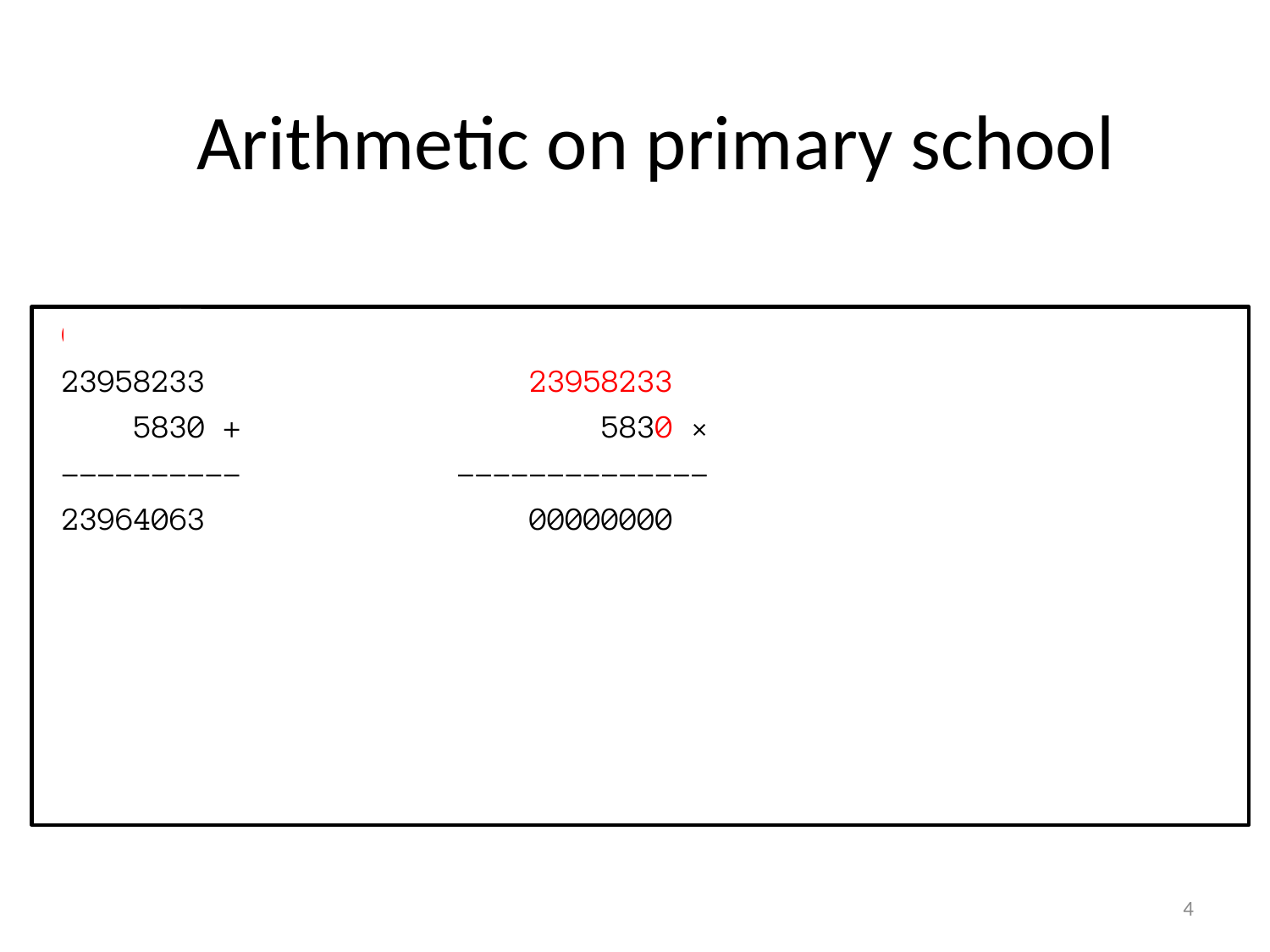

Arithmetic on primary school
 0001100
 23958233                  23958233
     5830 +                    5830 ×
 ----------            --------------
 23964063                  00000000
                          71874699
                        191665864
                       119791165    +
                       --------------
                       139676498390

4